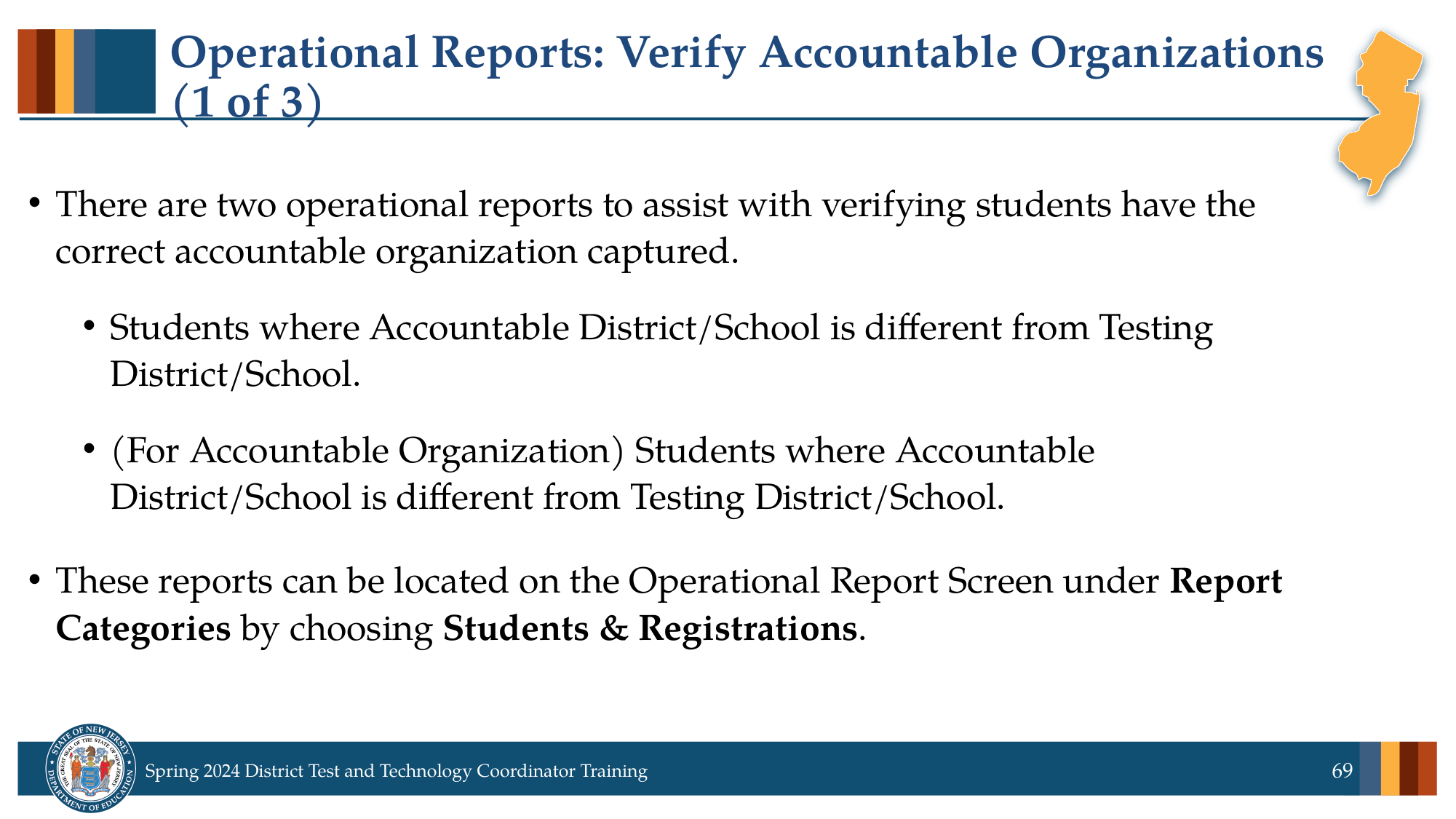

# Operational Reports: Verify Accountable Organizations (1 of 3)
There are two operational reports to assist with verifying students have the correct accountable organization captured.
Students where Accountable District/School is different from Testing District/School.
(For Accountable Organization) Students where Accountable District/School is different from Testing District/School.
These reports can be located on the Operational Report Screen under Report Categories by choosing Students & Registrations.

69